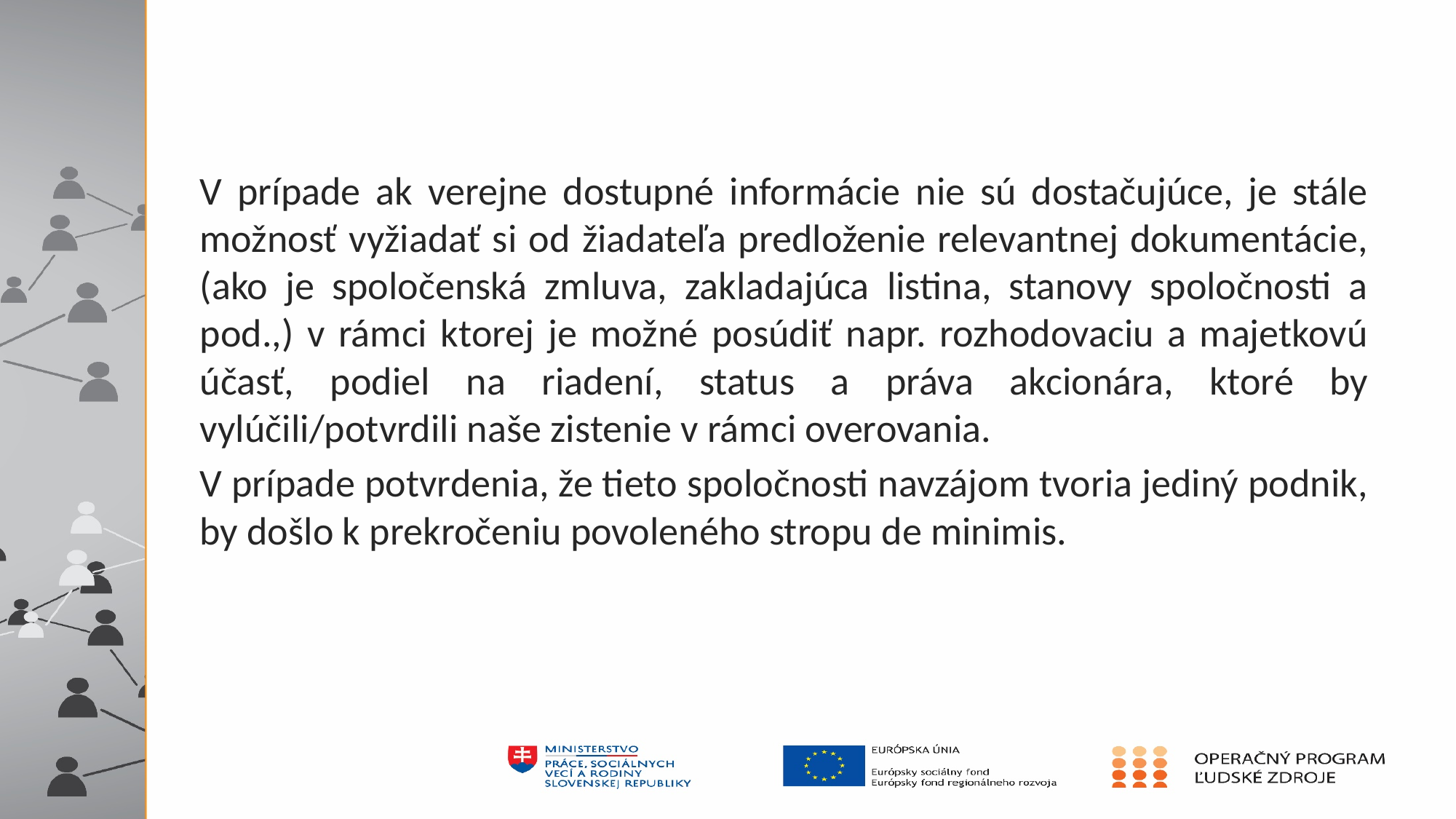

V prípade ak verejne dostupné informácie nie sú dostačujúce, je stále možnosť vyžiadať si od žiadateľa predloženie relevantnej dokumentácie, (ako je spoločenská zmluva, zakladajúca listina, stanovy spoločnosti a pod.,) v rámci ktorej je možné posúdiť napr. rozhodovaciu a majetkovú účasť, podiel na riadení, status a práva akcionára, ktoré by vylúčili/potvrdili naše zistenie v rámci overovania.
V prípade potvrdenia, že tieto spoločnosti navzájom tvoria jediný podnik, by došlo k prekročeniu povoleného stropu de minimis.